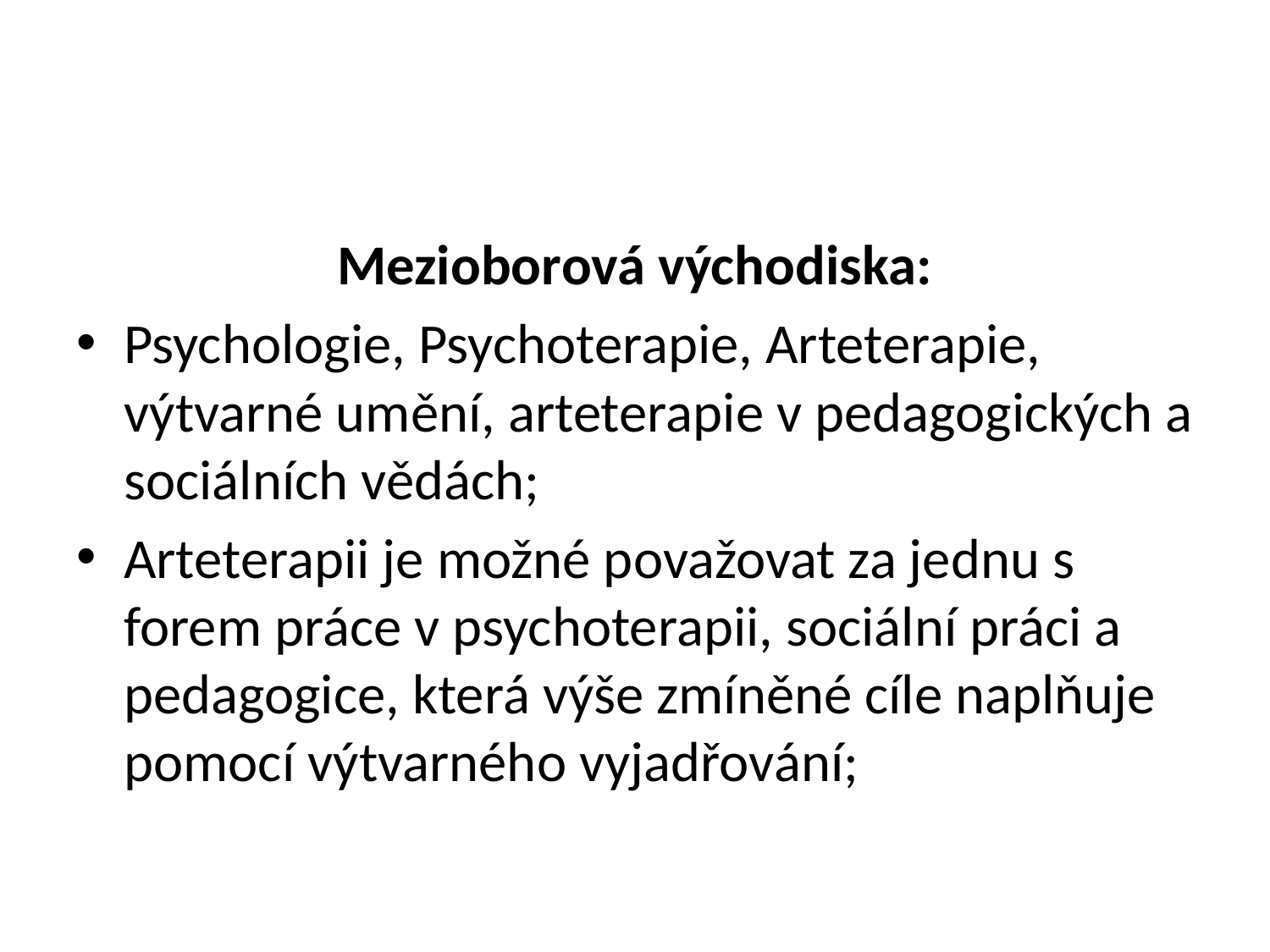

#
Mezioborová východiska:
Psychologie, Psychoterapie, Arteterapie, výtvarné umění, arteterapie v pedagogických a sociálních vědách;
Arteterapii je možné považovat za jednu s forem práce v psychoterapii, sociální práci a pedagogice, která výše zmíněné cíle naplňuje pomocí výtvarného vyjadřování;